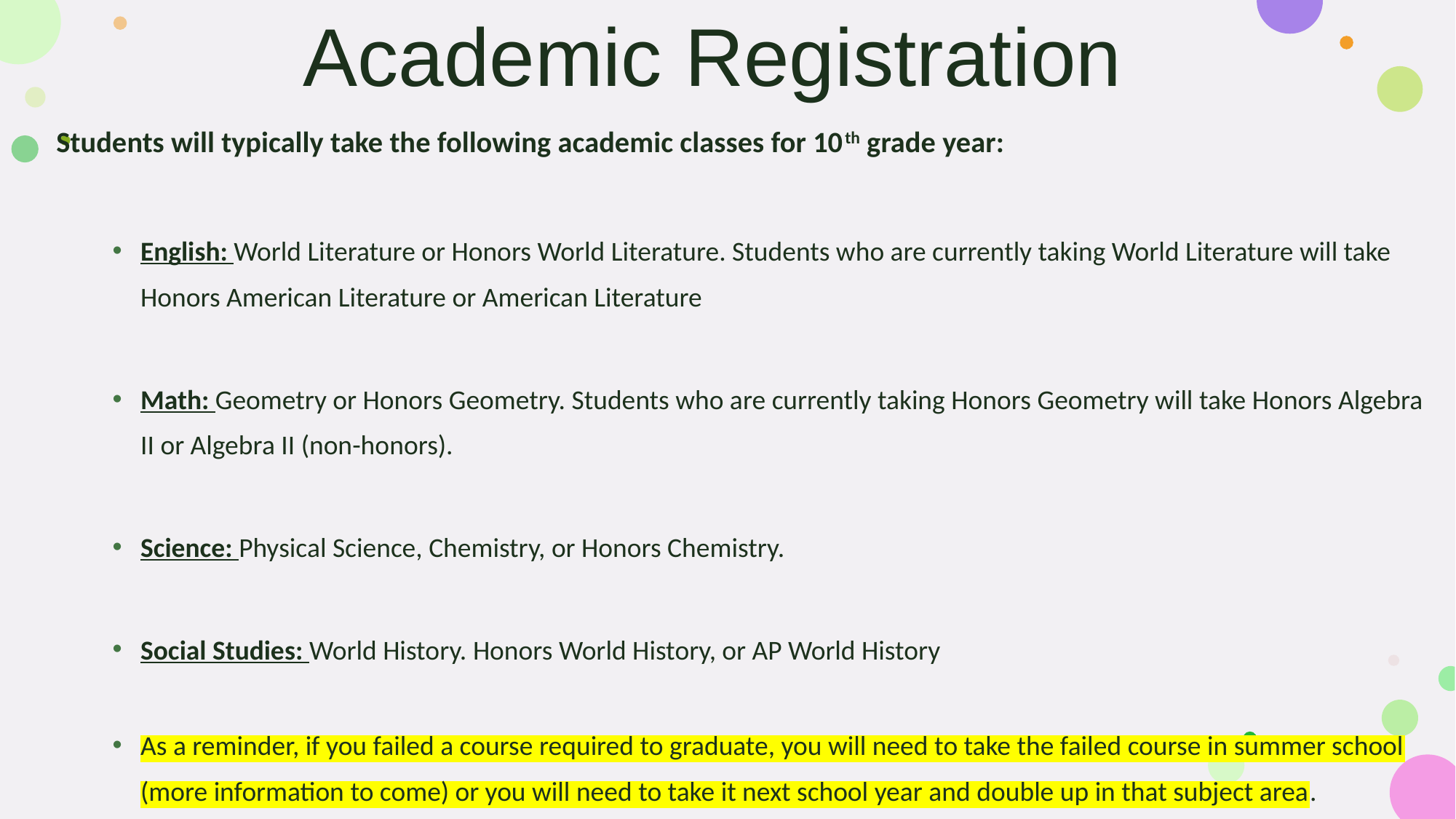

# Academic Registration
Students will typically take the following academic classes for 10th grade year:

English: World Literature or Honors World Literature. Students who are currently taking World Literature will take Honors American Literature or American Literature

Math: Geometry or Honors Geometry. Students who are currently taking Honors Geometry will take Honors Algebra II or Algebra II (non-honors).

Science: Physical Science, Chemistry, or Honors Chemistry.

Social Studies: World History. Honors World History, or AP World History

As a reminder, if you failed a course required to graduate, you will need to take the failed course in summer school (more information to come) or you will need to take it next school year and double up in that subject area.